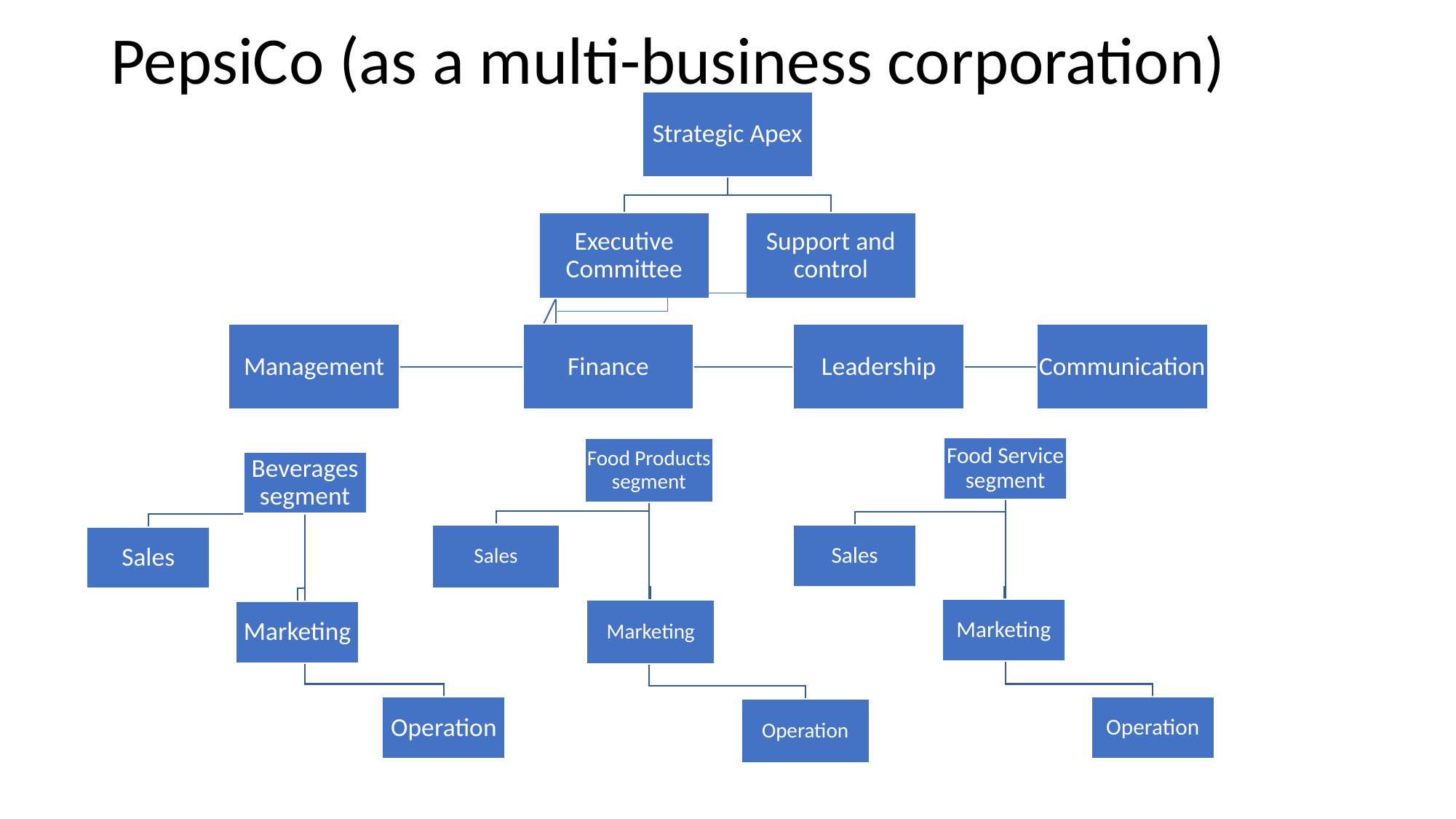

# PepsiCo (as a multi-business corporation)
Strategic Apex
Executive Committee
Communication
Finance
Leadership
Management
Support and control
Beverages segment
Sales
Marketing
Operation
Food Products segment
Sales
Marketing
Operation
Food Service segment
Sales
Marketing
Operation